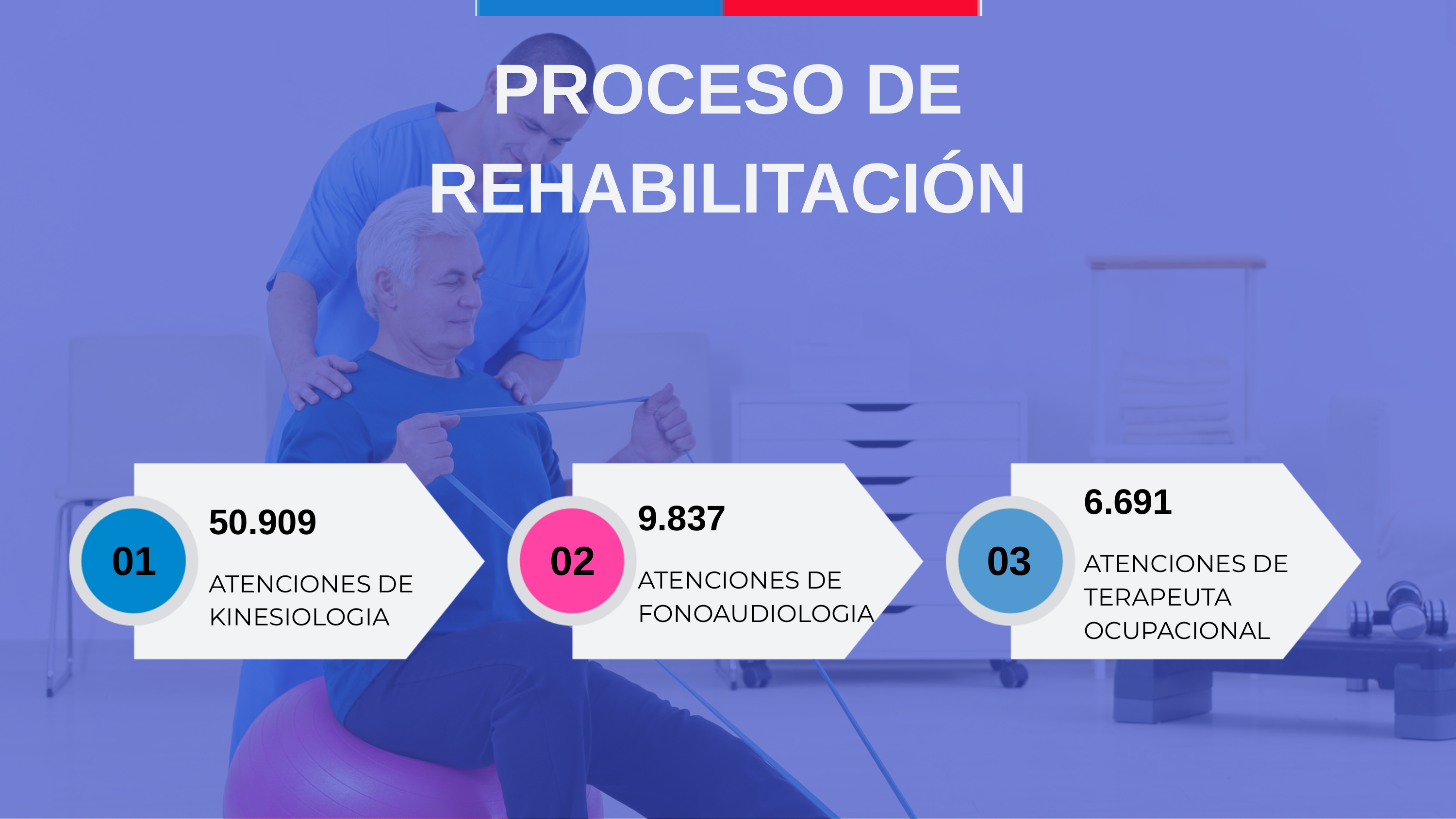

PROCESO DE REHABILITACIÓN

6.691
ATENCIONES DE TERAPEUTA OCUPACIONAL
9.837
ATENCIONES DE FONOAUDIOLOGIA
50.909
ATENCIONES DE KINESIOLOGIA
01
02
03